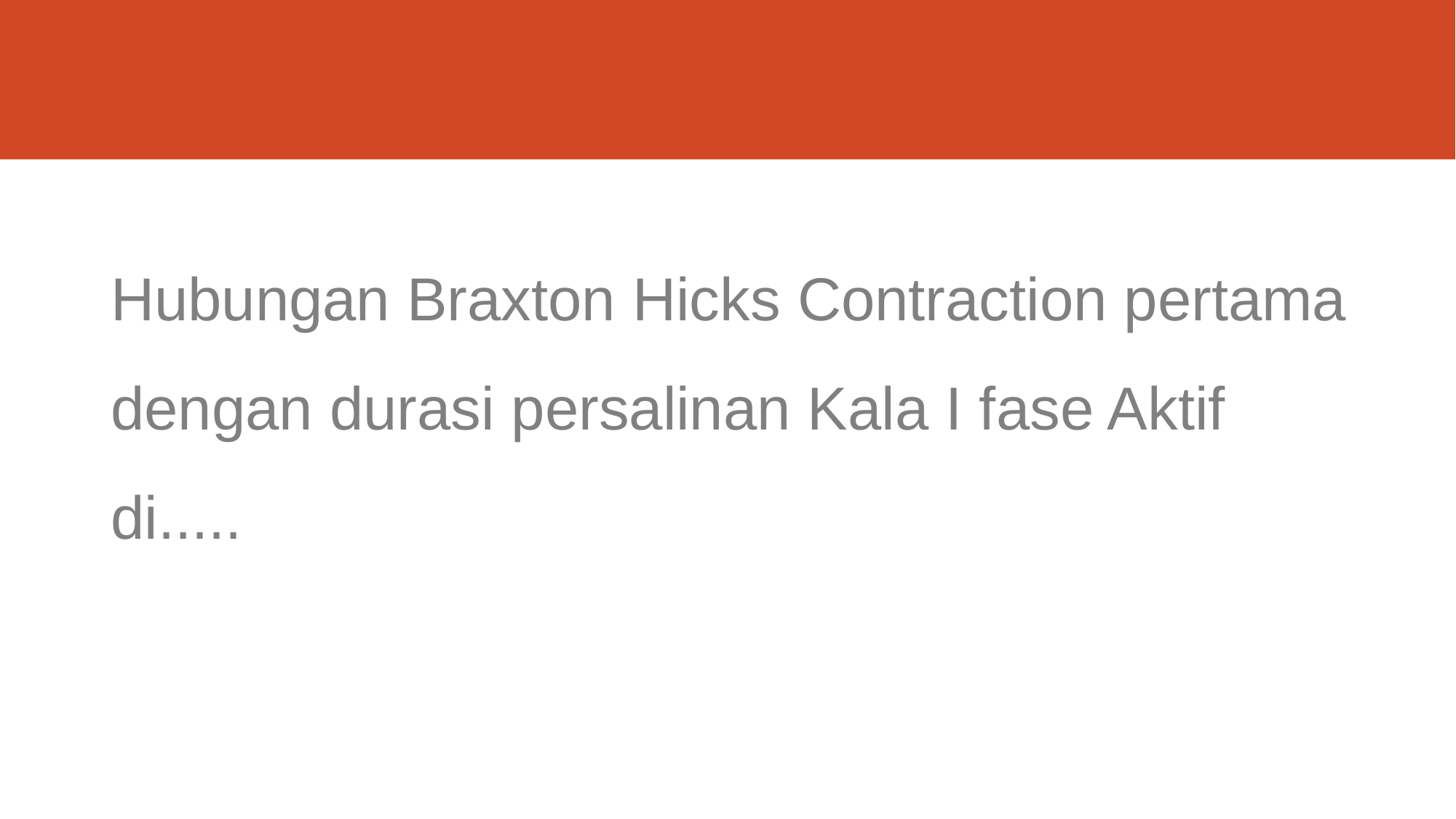

#
Hubungan Braxton Hicks Contraction pertama dengan durasi persalinan Kala I fase Aktif di.....